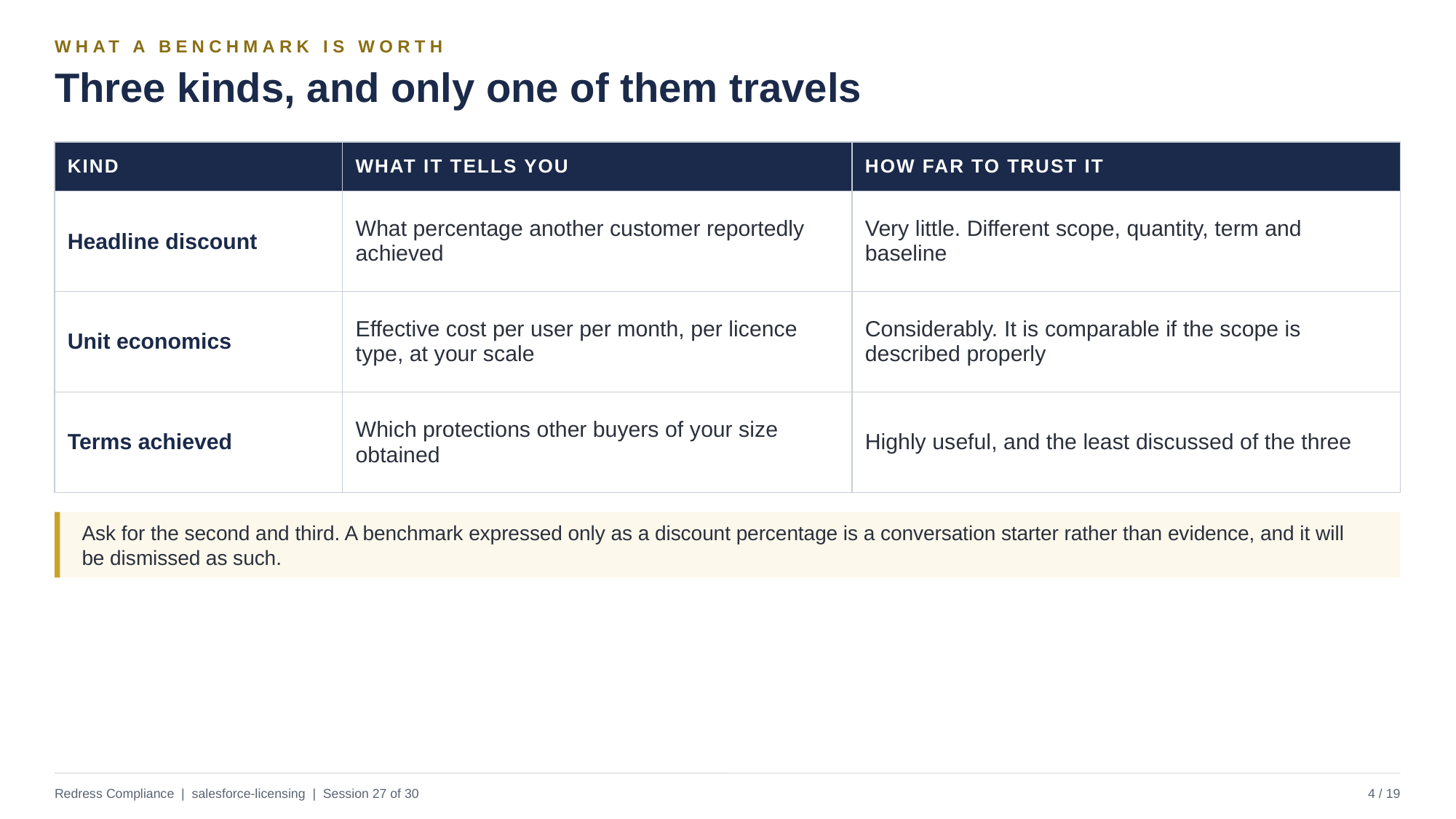

WHAT A BENCHMARK IS WORTH
Three kinds, and only one of them travels
| KIND | WHAT IT TELLS YOU | HOW FAR TO TRUST IT |
| --- | --- | --- |
| Headline discount | What percentage another customer reportedly achieved | Very little. Different scope, quantity, term and baseline |
| Unit economics | Effective cost per user per month, per licence type, at your scale | Considerably. It is comparable if the scope is described properly |
| Terms achieved | Which protections other buyers of your size obtained | Highly useful, and the least discussed of the three |

Ask for the second and third. A benchmark expressed only as a discount percentage is a conversation starter rather than evidence, and it will be dismissed as such.

Redress Compliance  |  salesforce-licensing  |  Session 27 of 30
4 / 19